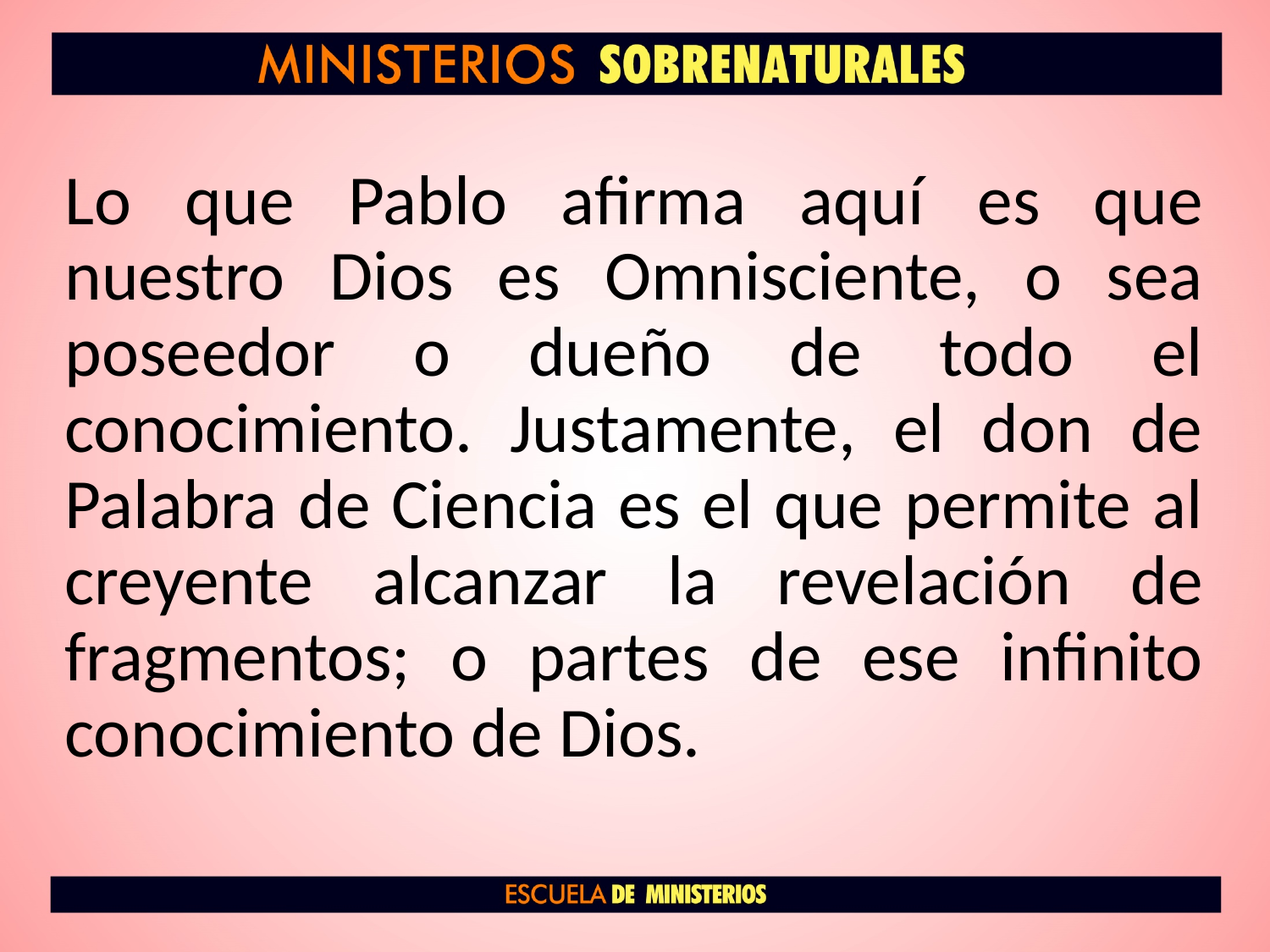

Lo que Pablo afirma aquí es que nuestro Dios es Omnisciente, o sea poseedor o dueño de todo el conocimiento. Justamente, el don de Palabra de Ciencia es el que permite al creyente alcanzar la revelación de fragmentos; o partes de ese infinito conocimiento de Dios.